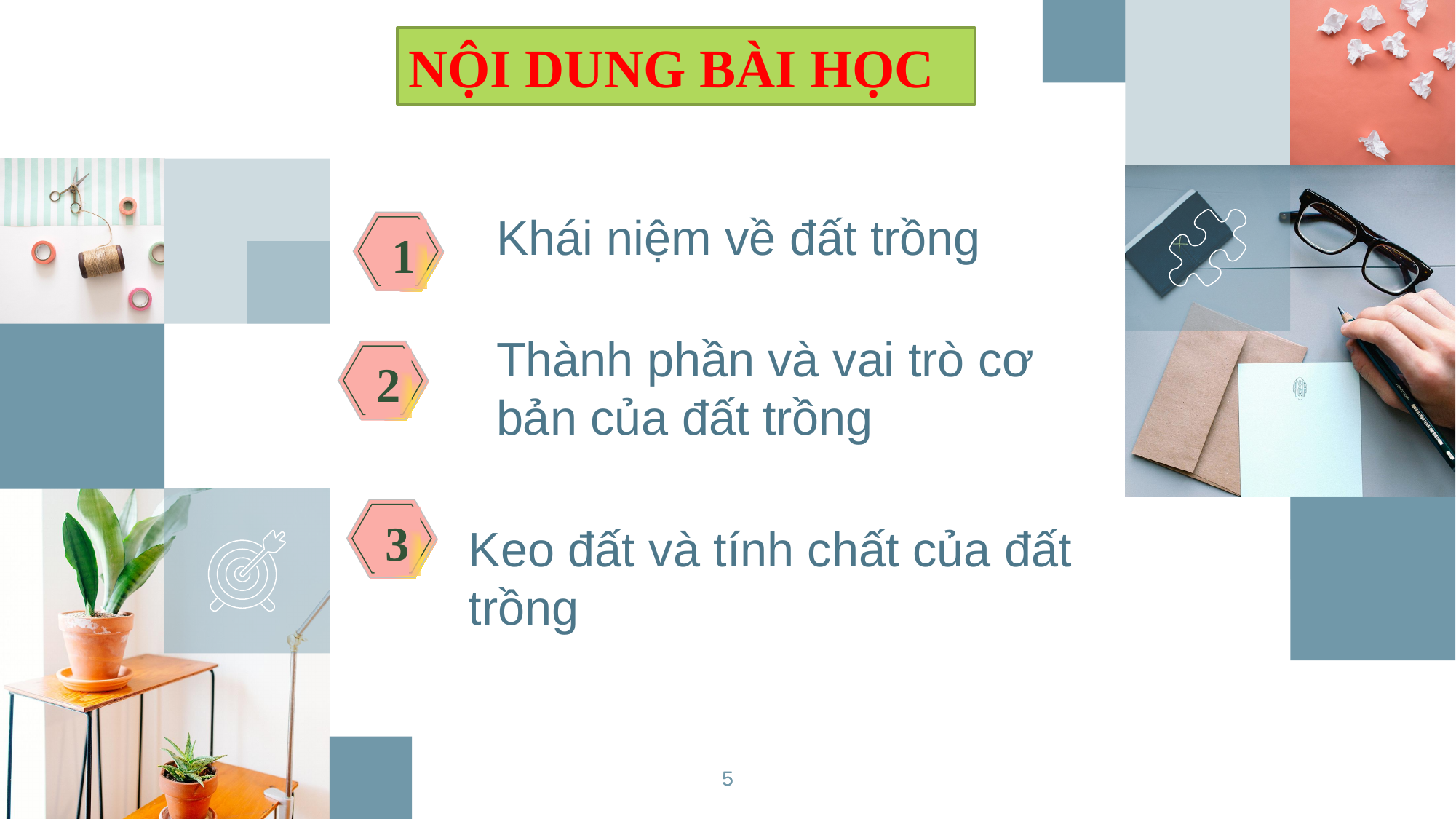

NỘI DUNG BÀI HỌC
Khái niệm về đất trồng

1
Thành phần và vai trò cơ bản của đất trồng

2

3
Keo đất và tính chất của đất trồng
5
5